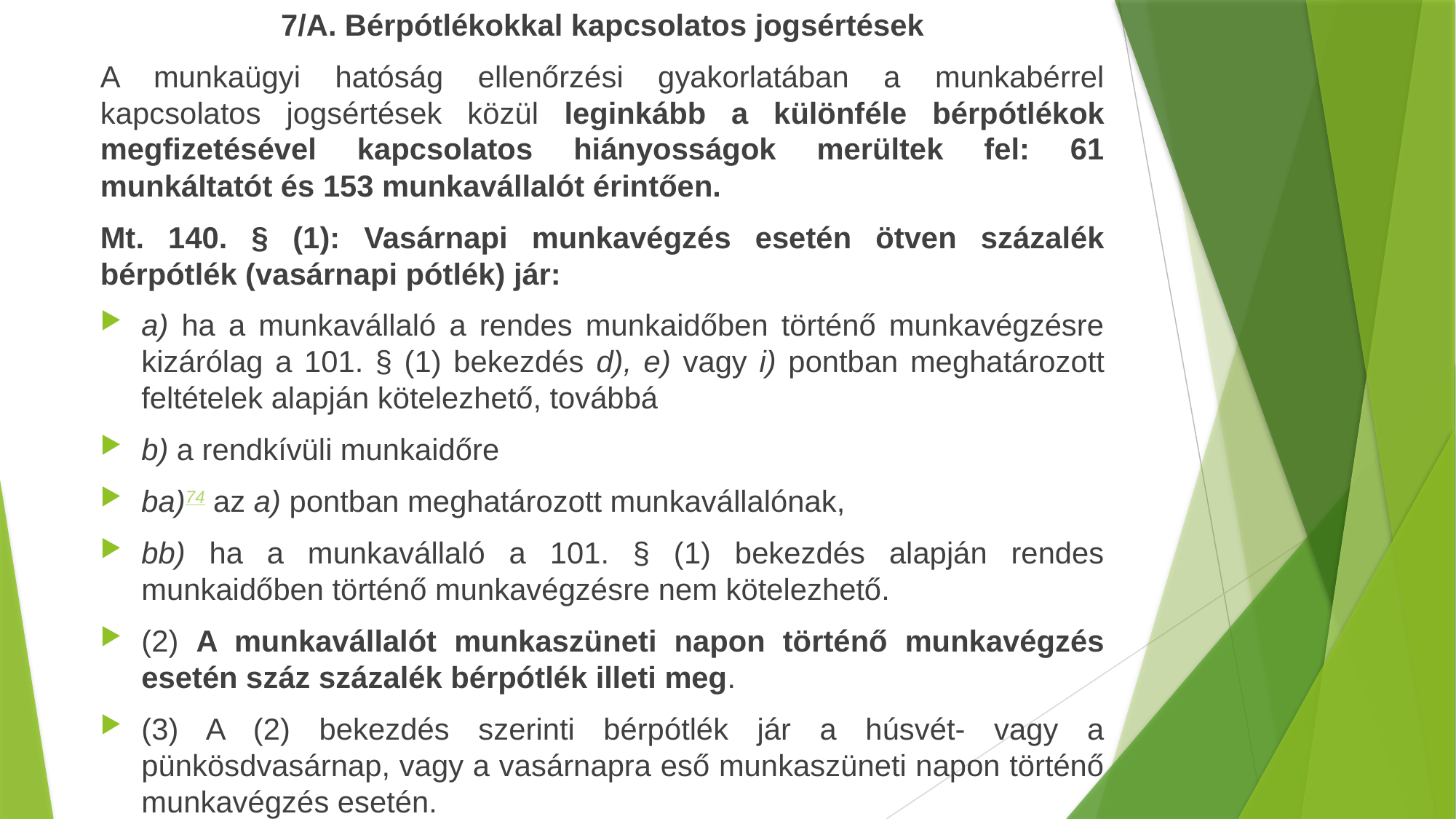

7/A. Bérpótlékokkal kapcsolatos jogsértések
A munkaügyi hatóság ellenőrzési gyakorlatában a munkabérrel kapcsolatos jogsértések közül leginkább a különféle bérpótlékok megfizetésével kapcsolatos hiányosságok merültek fel: 61 munkáltatót és 153 munkavállalót érintően.
Mt. 140. § (1): Vasárnapi munkavégzés esetén ötven százalék bérpótlék (vasárnapi pótlék) jár:
a) ha a munkavállaló a rendes munkaidőben történő munkavégzésre kizárólag a 101. § (1) bekezdés d), e) vagy i) pontban meghatározott feltételek alapján kötelezhető, továbbá
b) a rendkívüli munkaidőre
ba)74 az a) pontban meghatározott munkavállalónak,
bb) ha a munkavállaló a 101. § (1) bekezdés alapján rendes munkaidőben történő munkavégzésre nem kötelezhető.
(2) A munkavállalót munkaszüneti napon történő munkavégzés esetén száz százalék bérpótlék illeti meg.
(3) A (2) bekezdés szerinti bérpótlék jár a húsvét- vagy a pünkösdvasárnap, vagy a vasárnapra eső munkaszüneti napon történő munkavégzés esetén.